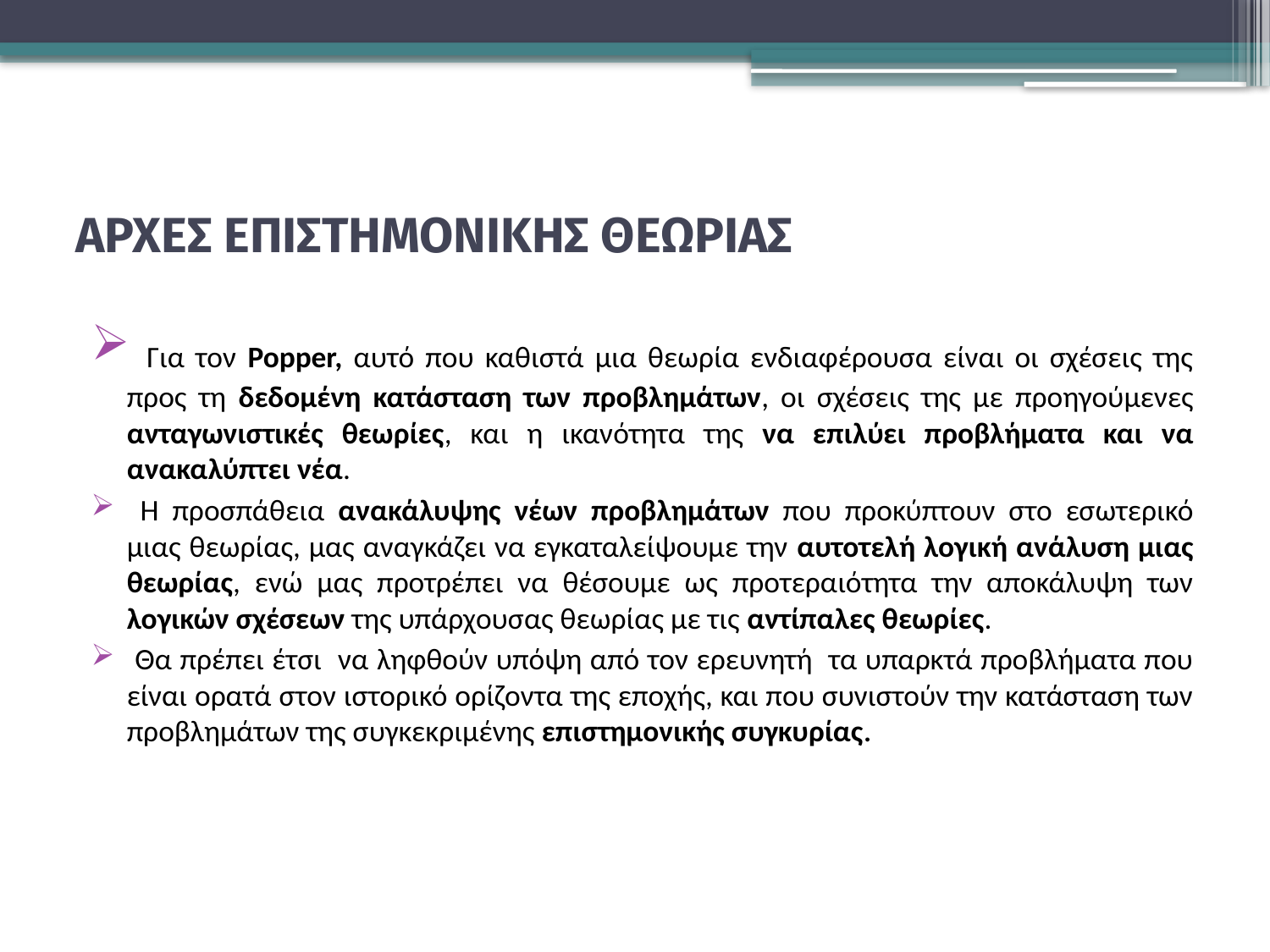

# ΑΡΧΕΣ ΕΠΙΣΤΗΜΟΝΙΚΗΣ ΘΕΩΡΙΑΣ
 Για τον Popper, αυτό που καθιστά μια θεωρία ενδιαφέρουσα είναι οι σχέσεις της προς τη δεδομένη κατάσταση των προβλημάτων, οι σχέσεις της με προηγούμενες ανταγωνιστικές θεωρίες, και η ικανότητα της να επιλύει προβλήματα και να ανακαλύπτει νέα.
 Η προσπάθεια ανακάλυψης νέων προβλημάτων που προκύπτουν στο εσωτερικό μιας θεωρίας, μας αναγκάζει να εγκαταλείψουμε την αυτοτελή λογική ανάλυση μιας θεωρίας, ενώ μας προτρέπει να θέσουμε ως προτεραιότητα την αποκάλυψη των λογικών σχέσεων της υπάρχουσας θεωρίας με τις αντίπαλες θεωρίες.
 Θα πρέπει έτσι  να ληφθούν υπόψη από τον ερευνητή  τα υπαρκτά προβλήματα που είναι ορατά στον ιστορικό ορίζοντα της εποχής, και που συνιστούν την κατάσταση των προβλημάτων της συγκεκριμένης επιστημονικής συγκυρίας.